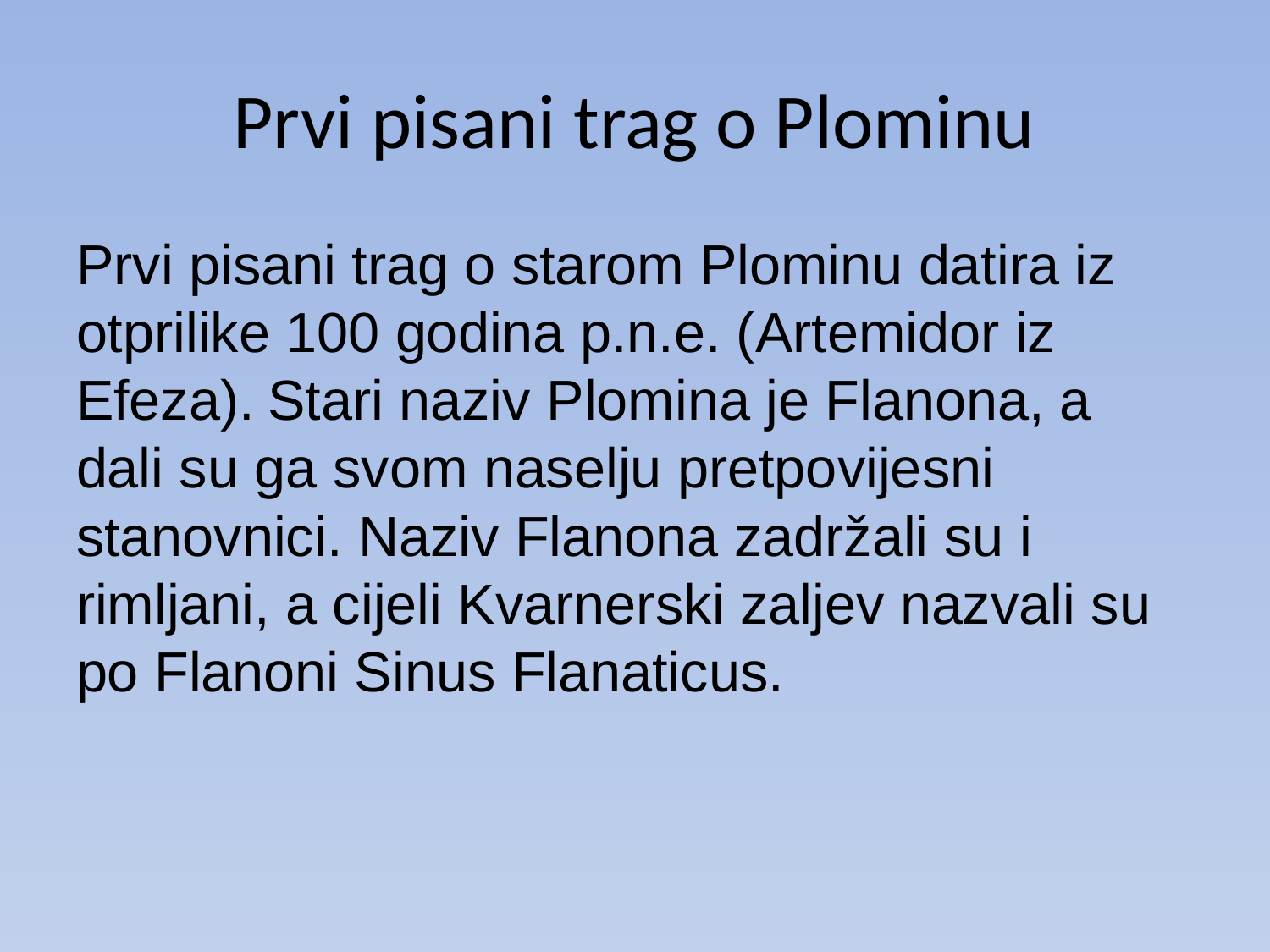

# Prvi pisani trag o Plominu
Prvi pisani trag o starom Plominu datira iz otprilike 100 godina p.n.e. (Artemidor iz Efeza). Stari naziv Plomina je Flanona, a dali su ga svom naselju pretpovijesni stanovnici. Naziv Flanona zadržali su i rimljani, a cijeli Kvarnerski zaljev nazvali su po Flanoni Sinus Flanaticus.